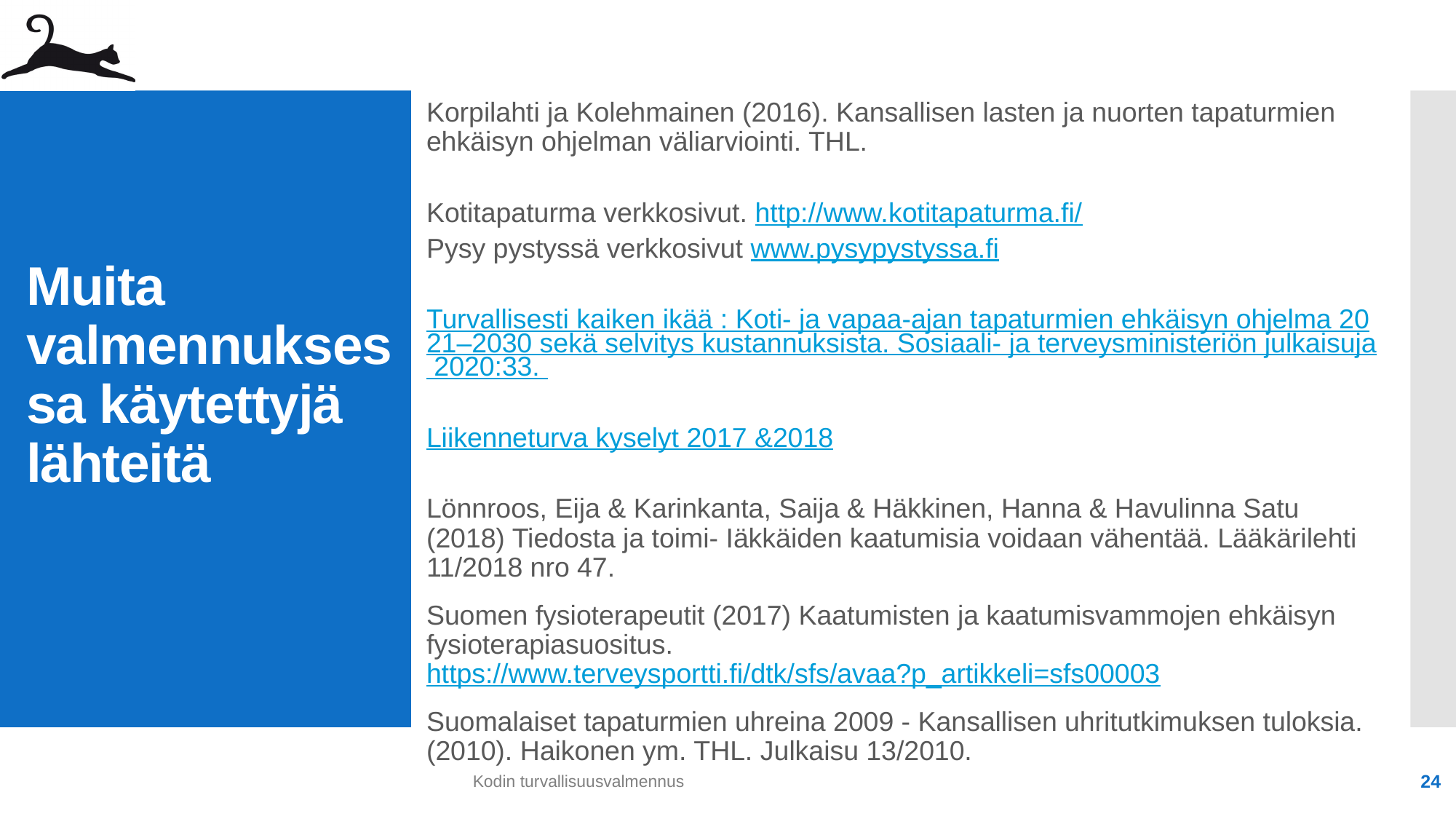

Korpilahti ja Kolehmainen (2016). Kansallisen lasten ja nuorten tapaturmien ehkäisyn ohjelman väliarviointi. THL.

Kotitapaturma verkkosivut. http://www.kotitapaturma.fi/
Pysy pystyssä verkkosivut www.pysypystyssa.fi

Turvallisesti kaiken ikää : Koti- ja vapaa-ajan tapaturmien ehkäisyn ohjelma 2021–2030 sekä selvitys kustannuksista. Sosiaali- ja terveysministeriön julkaisuja 2020:33.

Liikenneturva kyselyt 2017 &2018

Lönnroos, Eija & Karinkanta, Saija & Häkkinen, Hanna & Havulinna Satu (2018) Tiedosta ja toimi- Iäkkäiden kaatumisia voidaan vähentää. Lääkärilehti 11/2018 nro 47.
Suomen fysioterapeutit (2017) Kaatumisten ja kaatumisvammojen ehkäisyn fysioterapiasuositus. https://www.terveysportti.fi/dtk/sfs/avaa?p_artikkeli=sfs00003
Suomalaiset tapaturmien uhreina 2009 - Kansallisen uhritutkimuksen tuloksia. (2010). Haikonen ym. THL. Julkaisu 13/2010.
# Muita valmennuksessa käytettyjä lähteitä
Kodin turvallisuusvalmennus
24